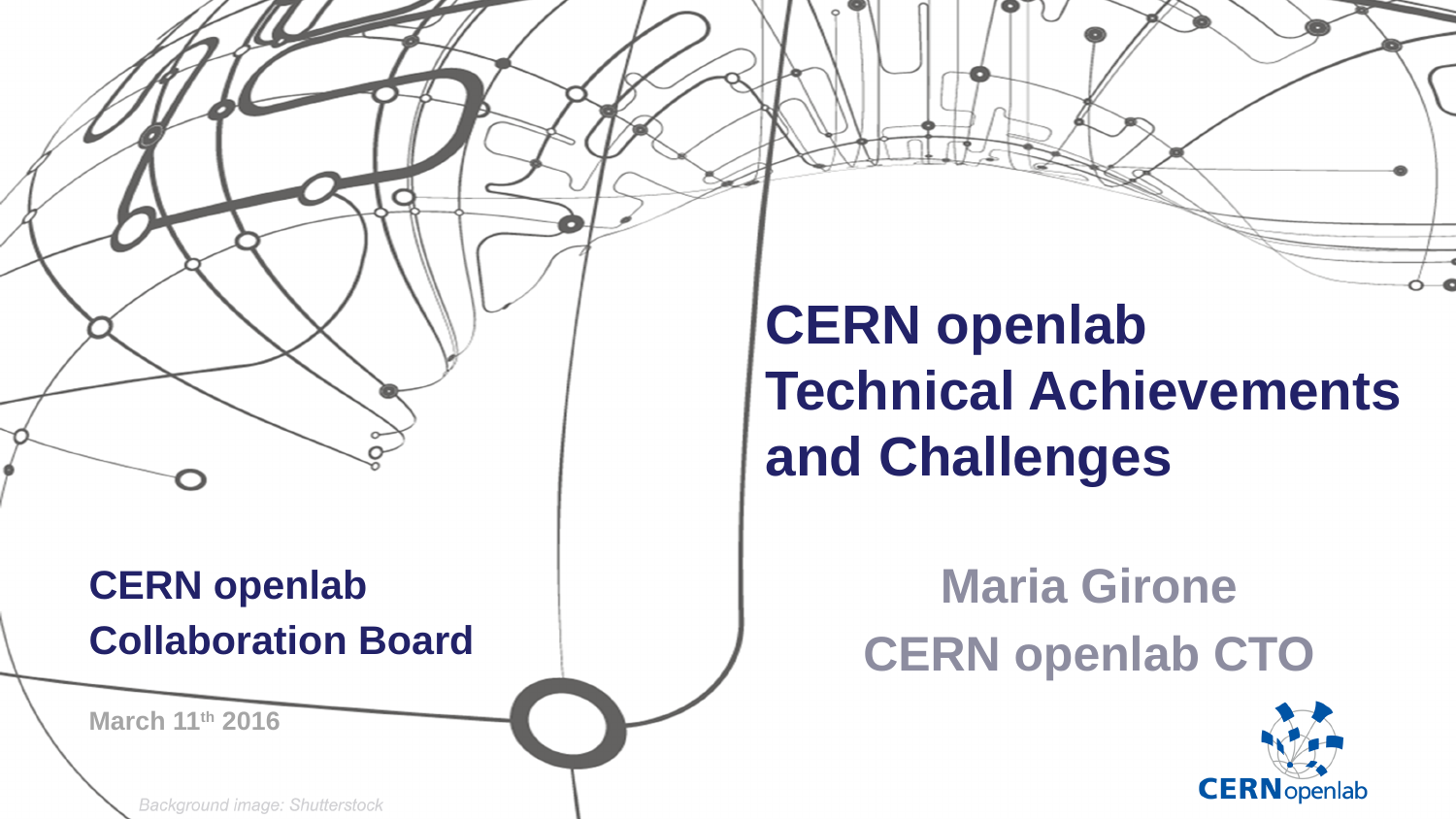

# CERN openlab Technical Achievements and Challenges

CERN openlab
Collaboration Board

March 11th 2016
Maria Girone
CERN openlab CTO